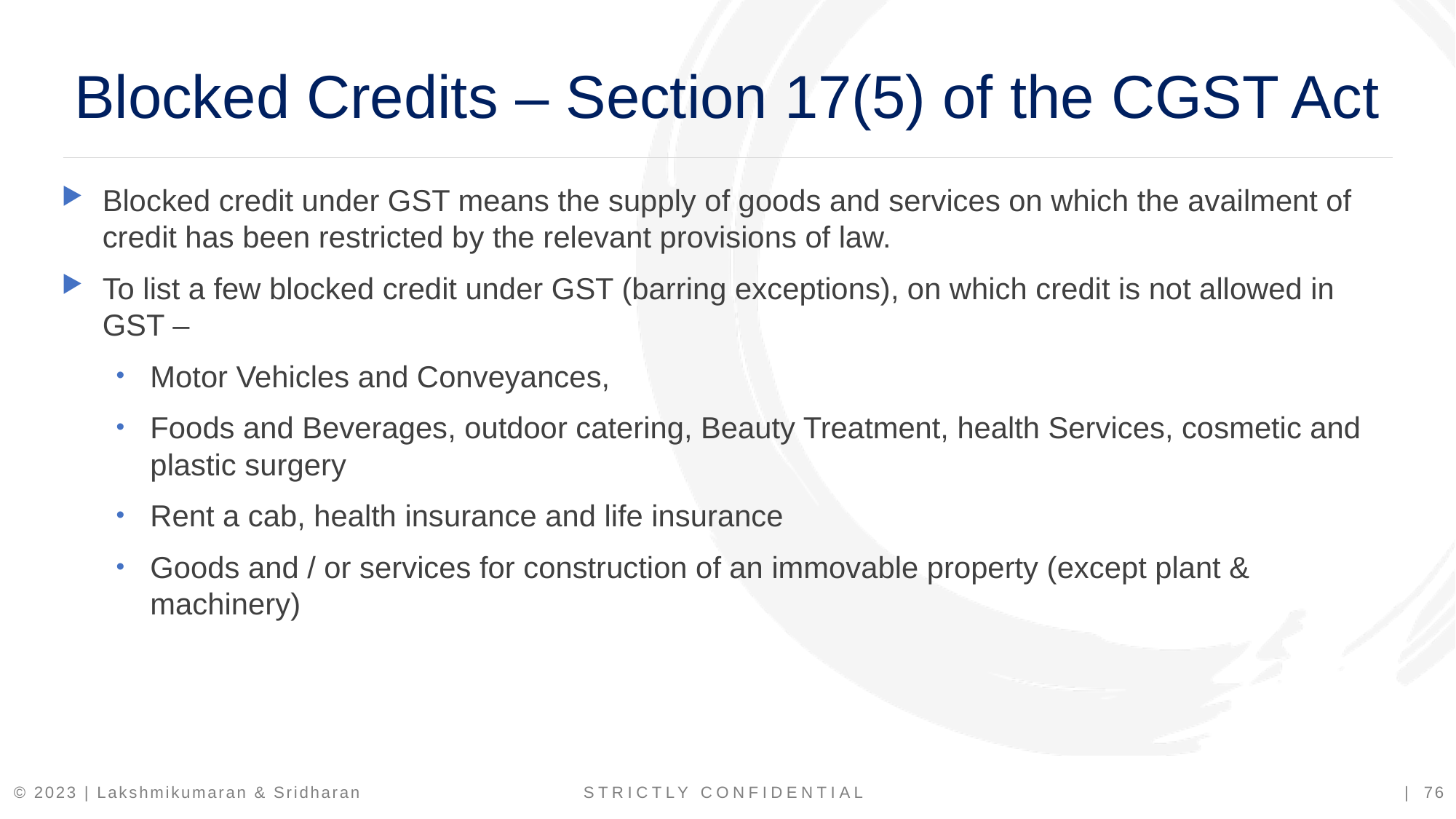

Blocked Credits – Section 17(5) of the CGST Act
Blocked credit under GST means the supply of goods and services on which the availment of credit has been restricted by the relevant provisions of law.
To list a few blocked credit under GST (barring exceptions), on which credit is not allowed in GST –
Motor Vehicles and Conveyances,
Foods and Beverages, outdoor catering, Beauty Treatment, health Services, cosmetic and plastic surgery
Rent a cab, health insurance and life insurance
Goods and / or services for construction of an immovable property (except plant & machinery)